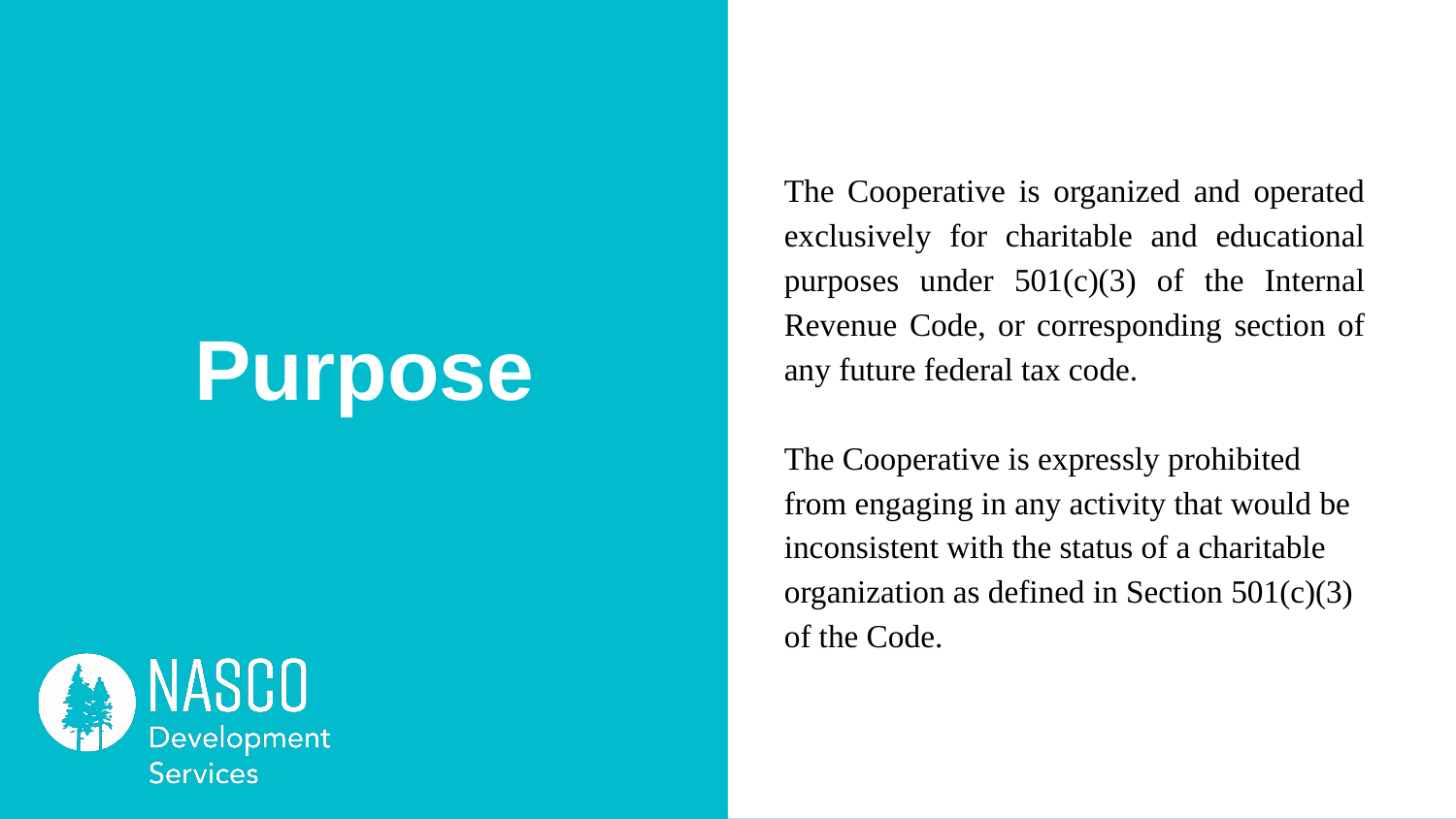

The Cooperative is organized and operated exclusively for charitable and educational purposes under 501(c)(3) of the Internal Revenue Code, or corresponding section of any future federal tax code.

The Cooperative is expressly prohibited from engaging in any activity that would be inconsistent with the status of a charitable organization as defined in Section 501(c)(3) of the Code.
# Purpose